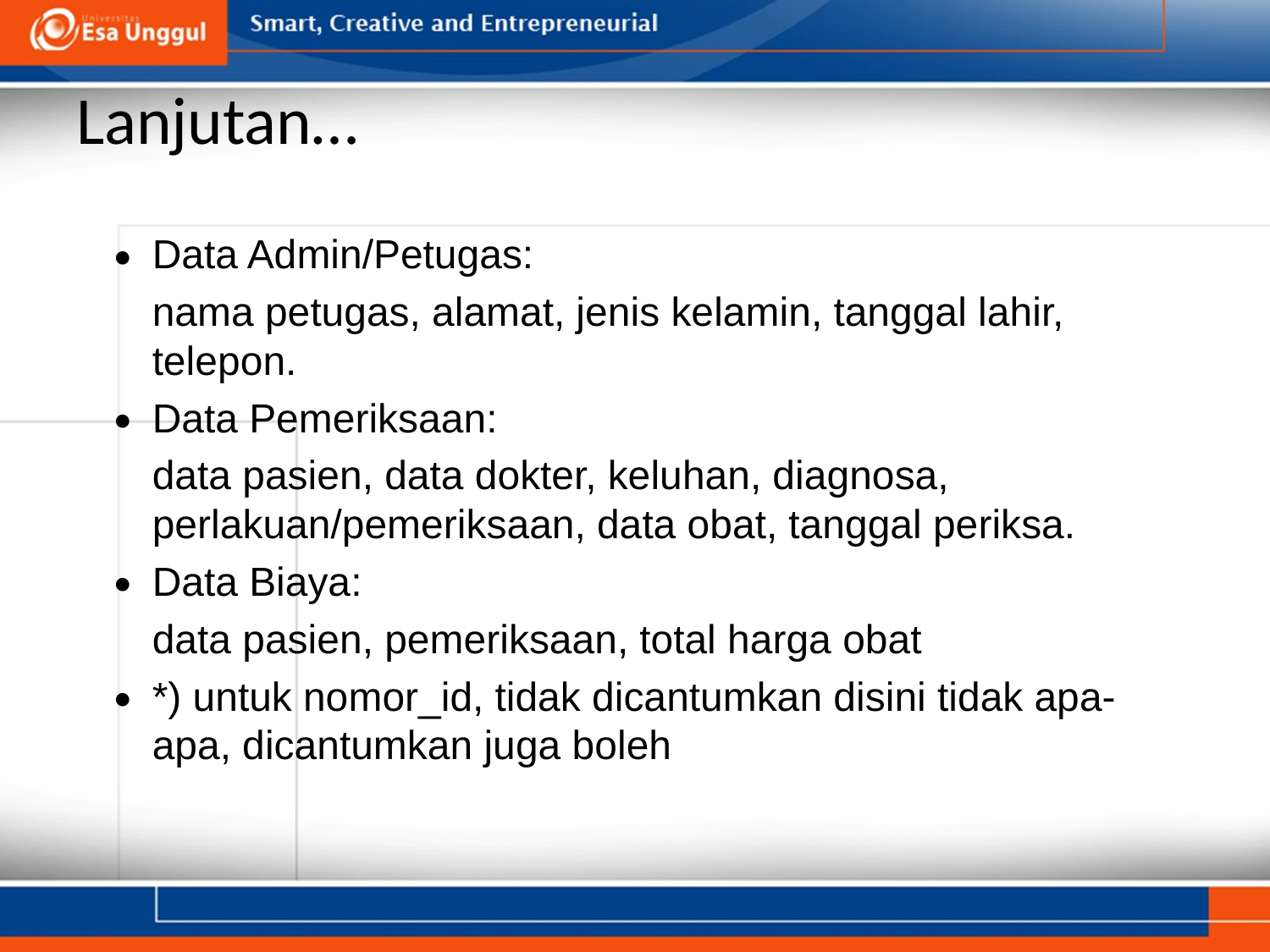

# Lanjutan…
Data Admin/Petugas:
	nama petugas, alamat, jenis kelamin, tanggal lahir, telepon.
Data Pemeriksaan:
	data pasien, data dokter, keluhan, diagnosa, perlakuan/pemeriksaan, data obat, tanggal periksa.
Data Biaya:
	data pasien, pemeriksaan, total harga obat
*) untuk nomor_id, tidak dicantumkan disini tidak apa-apa, dicantumkan juga boleh